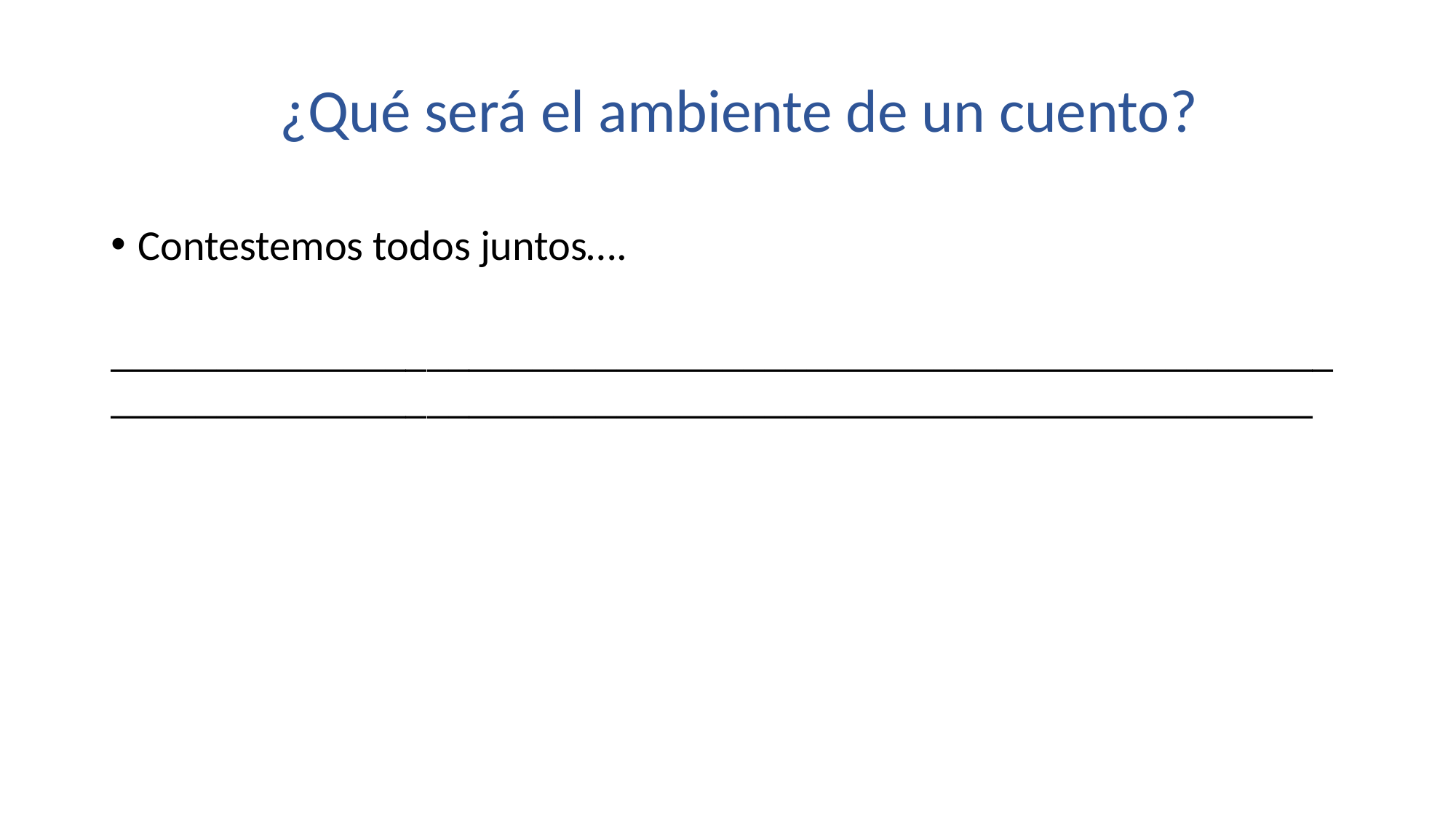

# ¿Qué será el ambiente de un cuento?
Contestemos todos juntos….
    ___________________________________________________________________________________________________________________